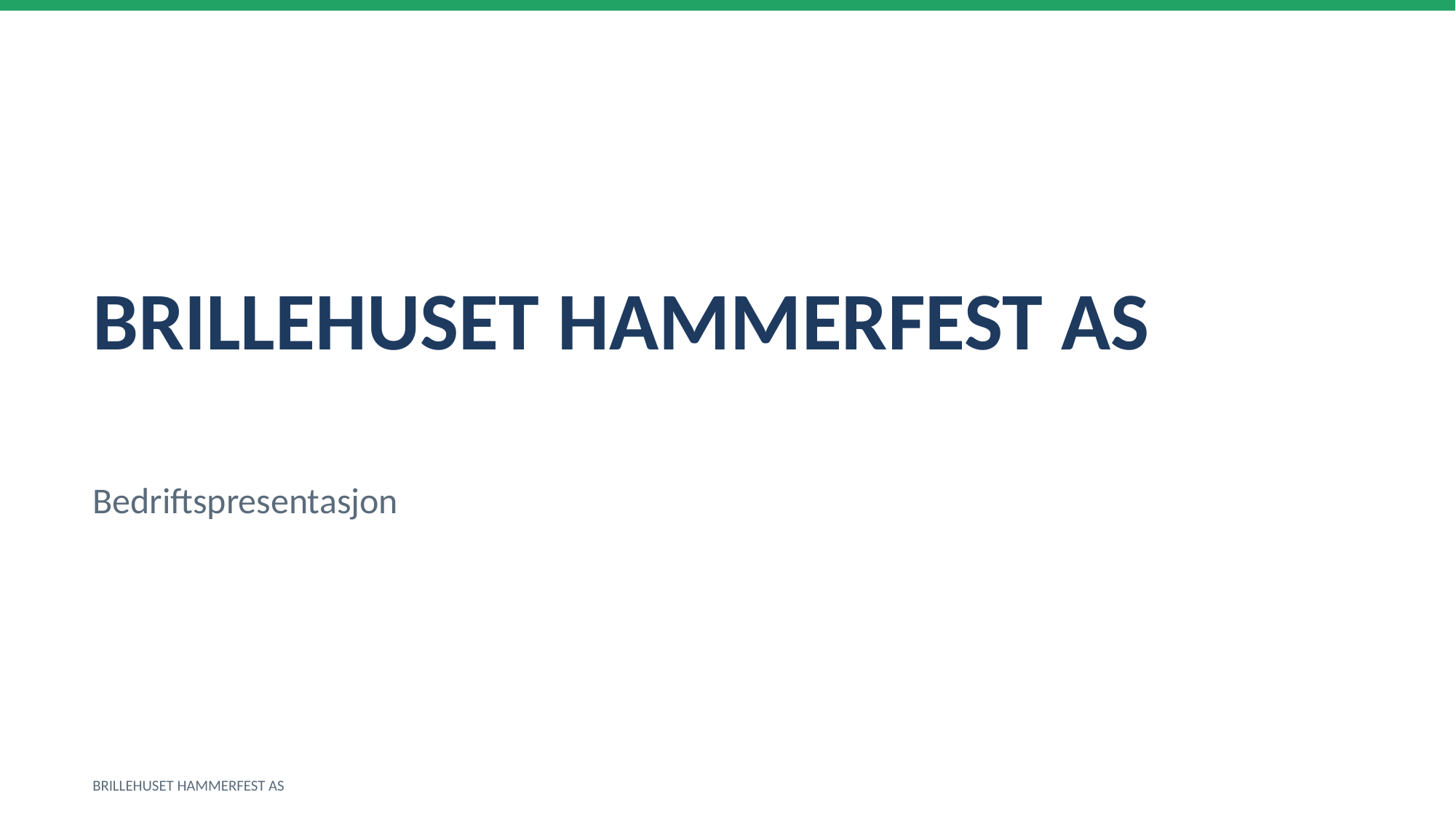

BRILLEHUSET HAMMERFEST AS
Bedriftspresentasjon
BRILLEHUSET HAMMERFEST AS